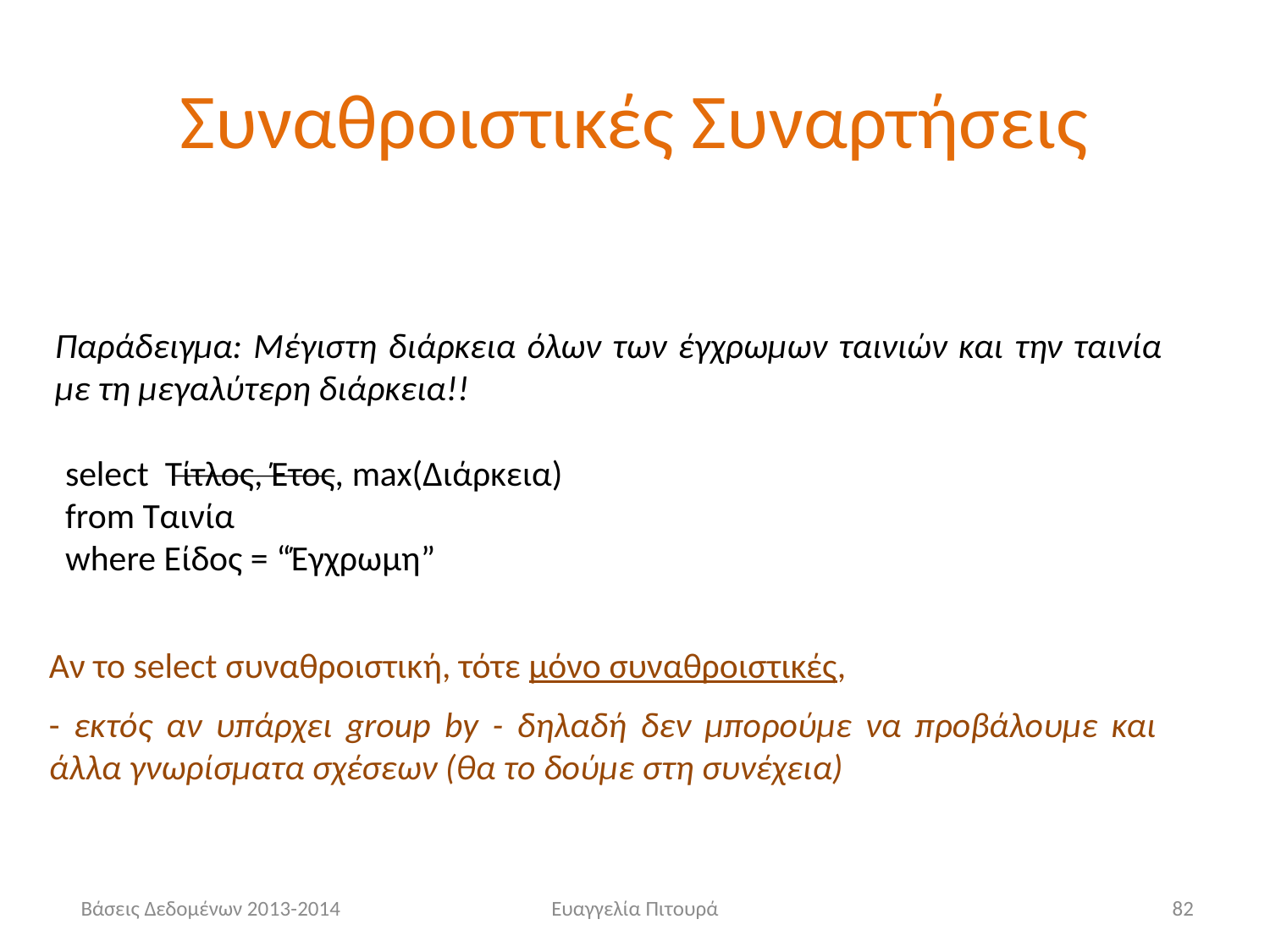

# Συναθροιστικές Συναρτήσεις
Παράδειγμα: Μέγιστη διάρκεια όλων των έγχρωμων ταινιών και την ταινία με τη μεγαλύτερη διάρκεια!!
select  Τίτλος, Έτος, max(Διάρκεια)
from Ταινία
where Είδος = “Έγχρωμη”

Αν το select συναθροιστική, τότε μόνο συναθροιστικές,
- εκτός αν υπάρχει group by - δηλαδή δεν μπορούμε να προβάλουμε και άλλα γνωρίσματα σχέσεων (θα το δούμε στη συνέχεια)
 Βάσεις Δεδομένων 2013-2014
Ευαγγελία Πιτουρά
82